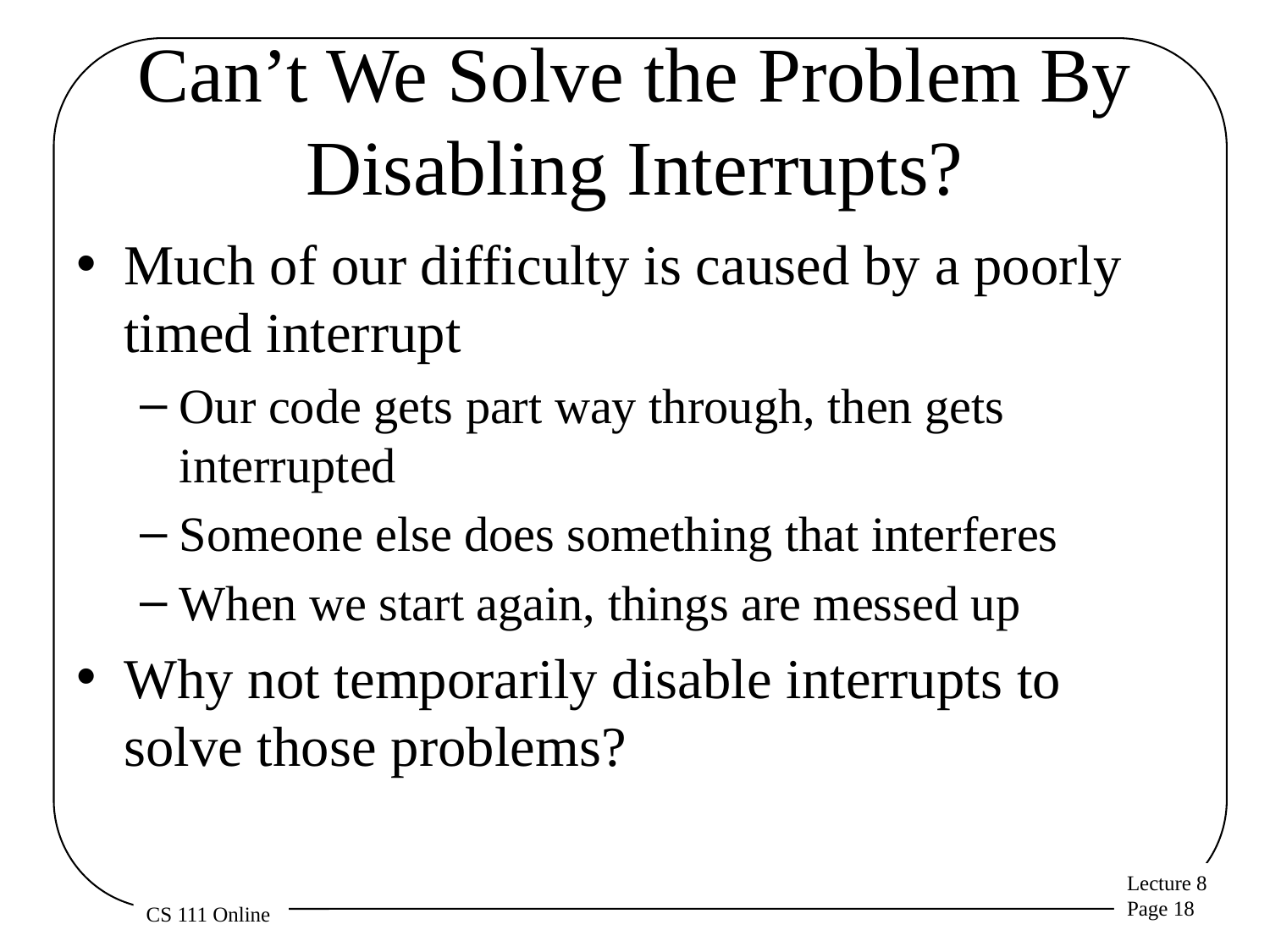

# Can’t We Solve the Problem By Disabling Interrupts?
Much of our difficulty is caused by a poorly timed interrupt
Our code gets part way through, then gets interrupted
Someone else does something that interferes
When we start again, things are messed up
Why not temporarily disable interrupts to solve those problems?